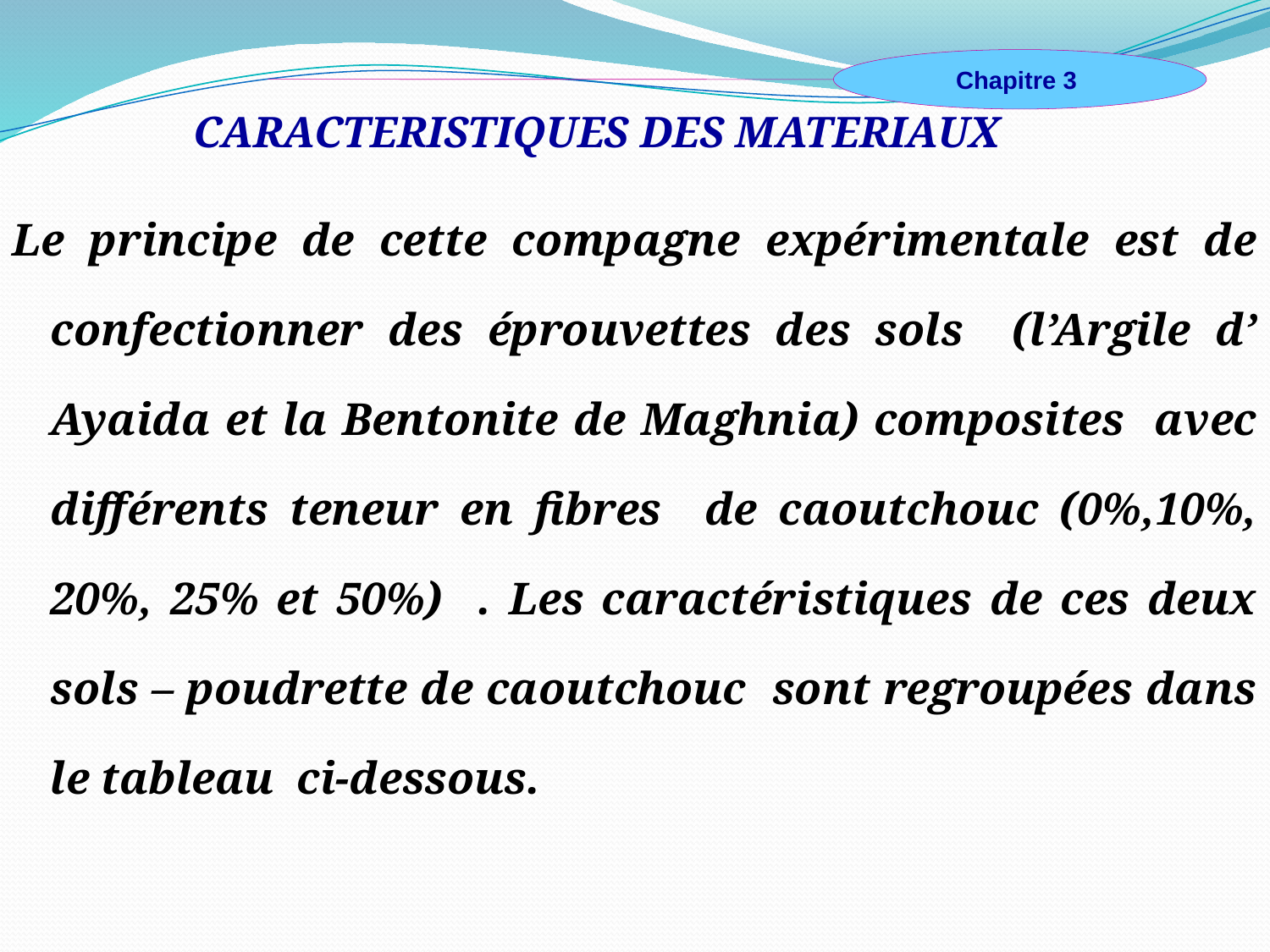

Chapitre 3

CARACTERISTIQUES DES MATERIAUX
Le principe de cette compagne expérimentale est de confectionner des éprouvettes des sols  (l’Argile d’ Ayaida et la Bentonite de Maghnia) composites  avec différents teneur en fibres  de caoutchouc (0%,10%, 20%, 25% et 50%)  . Les caractéristiques de ces deux sols – poudrette de caoutchouc  sont regroupées dans le tableau  ci-dessous.

#